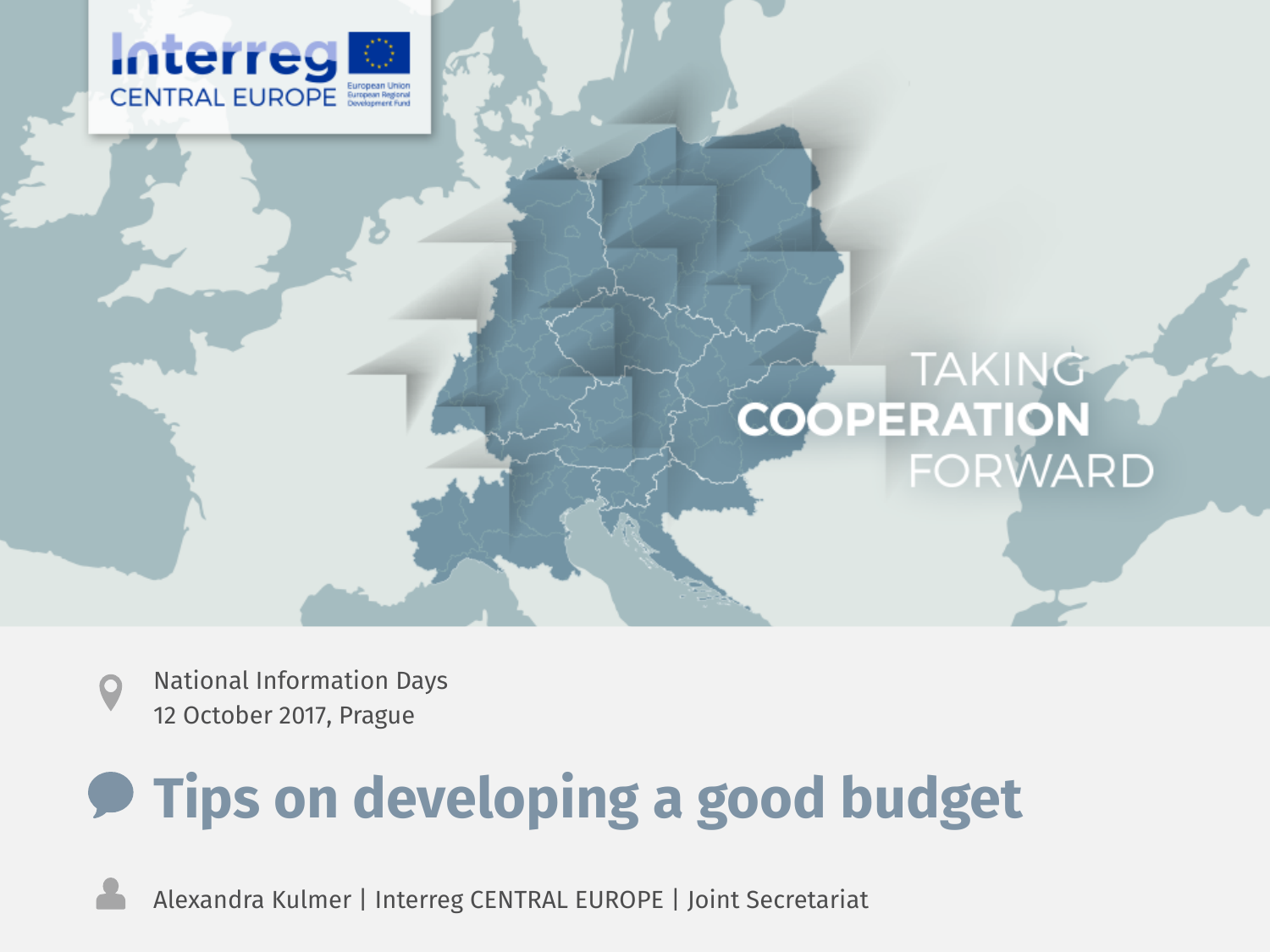

National Information Days
12 October 2017, Prague
Tips on developing a good budget
Alexandra Kulmer | Interreg CENTRAL EUROPE | Joint Secretariat